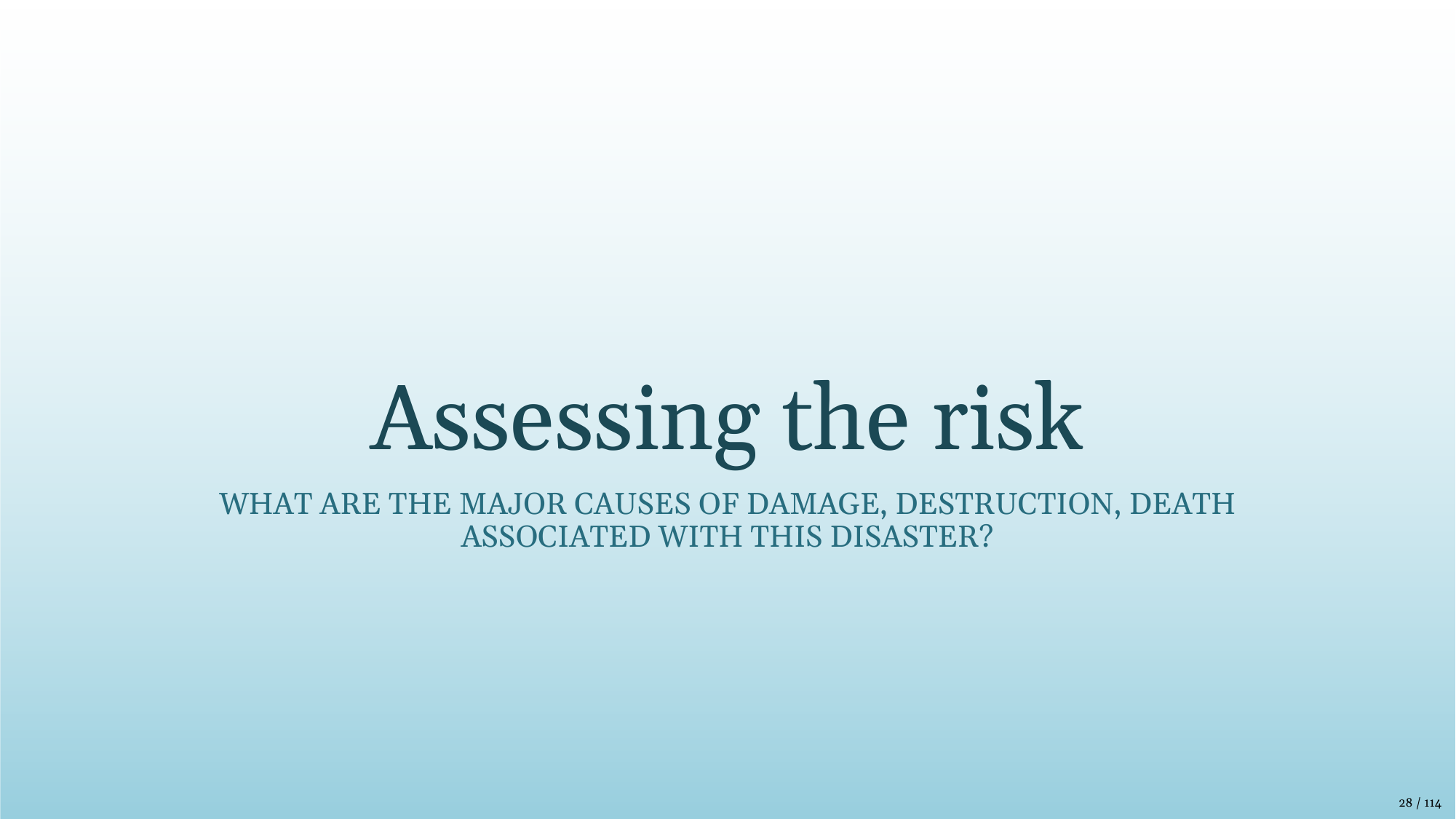

# Assessing the risk
What are the major causes of damage, destruction, death associated with this disaster?
28 / 114